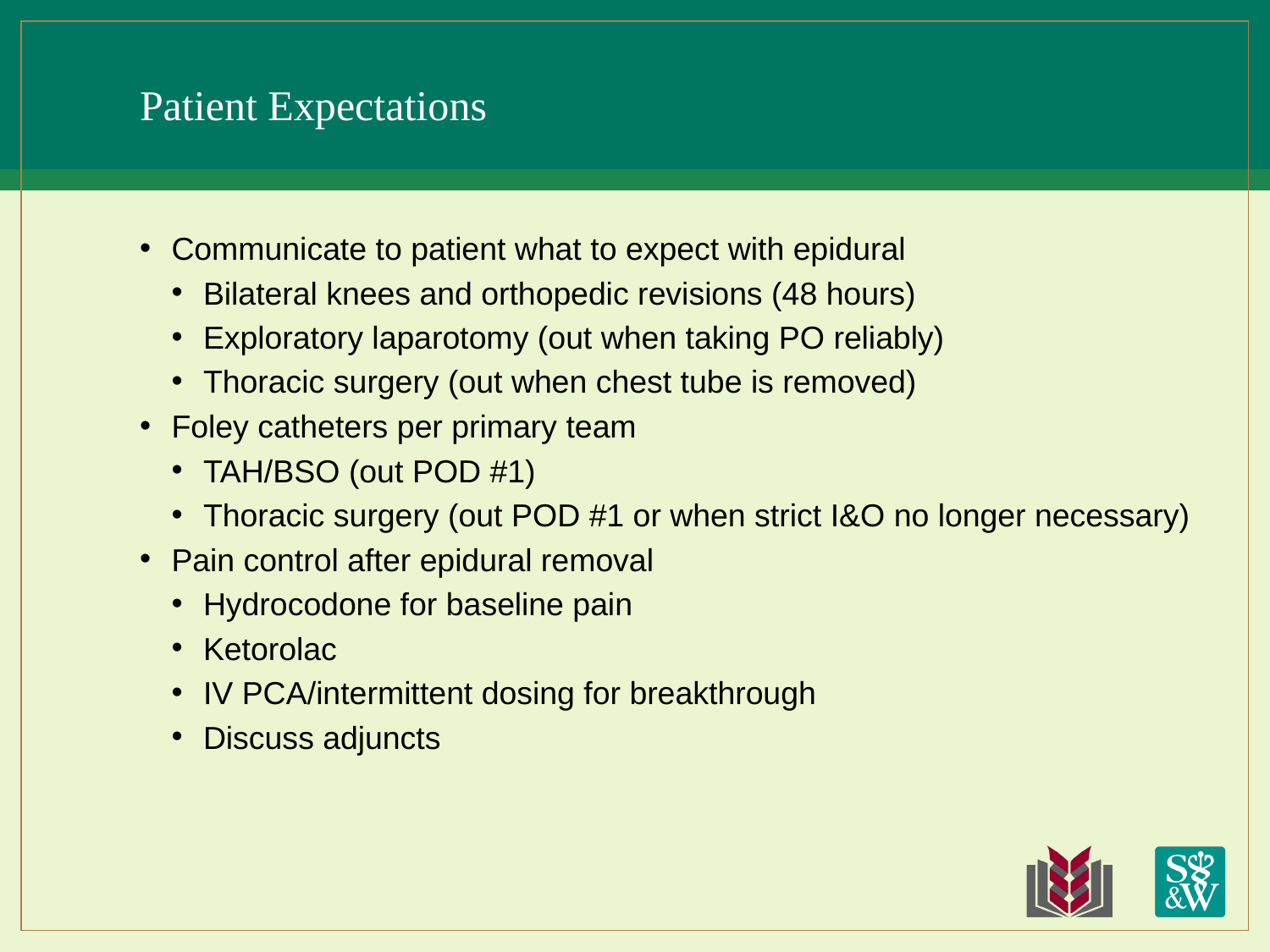

# Patient Expectations
Communicate to patient what to expect with epidural
Bilateral knees and orthopedic revisions (48 hours)
Exploratory laparotomy (out when taking PO reliably)
Thoracic surgery (out when chest tube is removed)
Foley catheters per primary team
TAH/BSO (out POD #1)
Thoracic surgery (out POD #1 or when strict I&O no longer necessary)
Pain control after epidural removal
Hydrocodone for baseline pain
Ketorolac
IV PCA/intermittent dosing for breakthrough
Discuss adjuncts